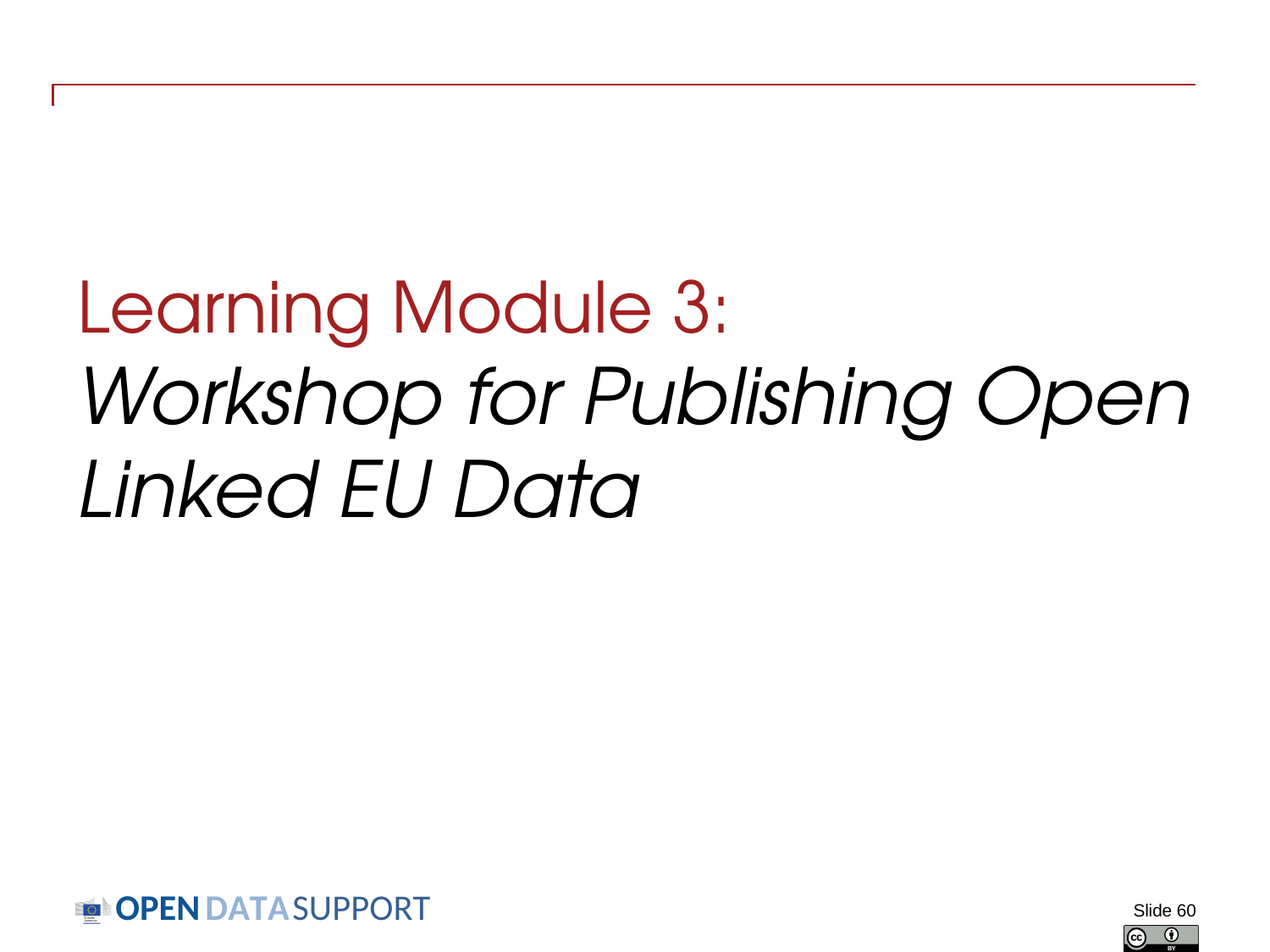

Learning Module 3:
Workshop for Publishing Open Linked EU Data
Slide 60